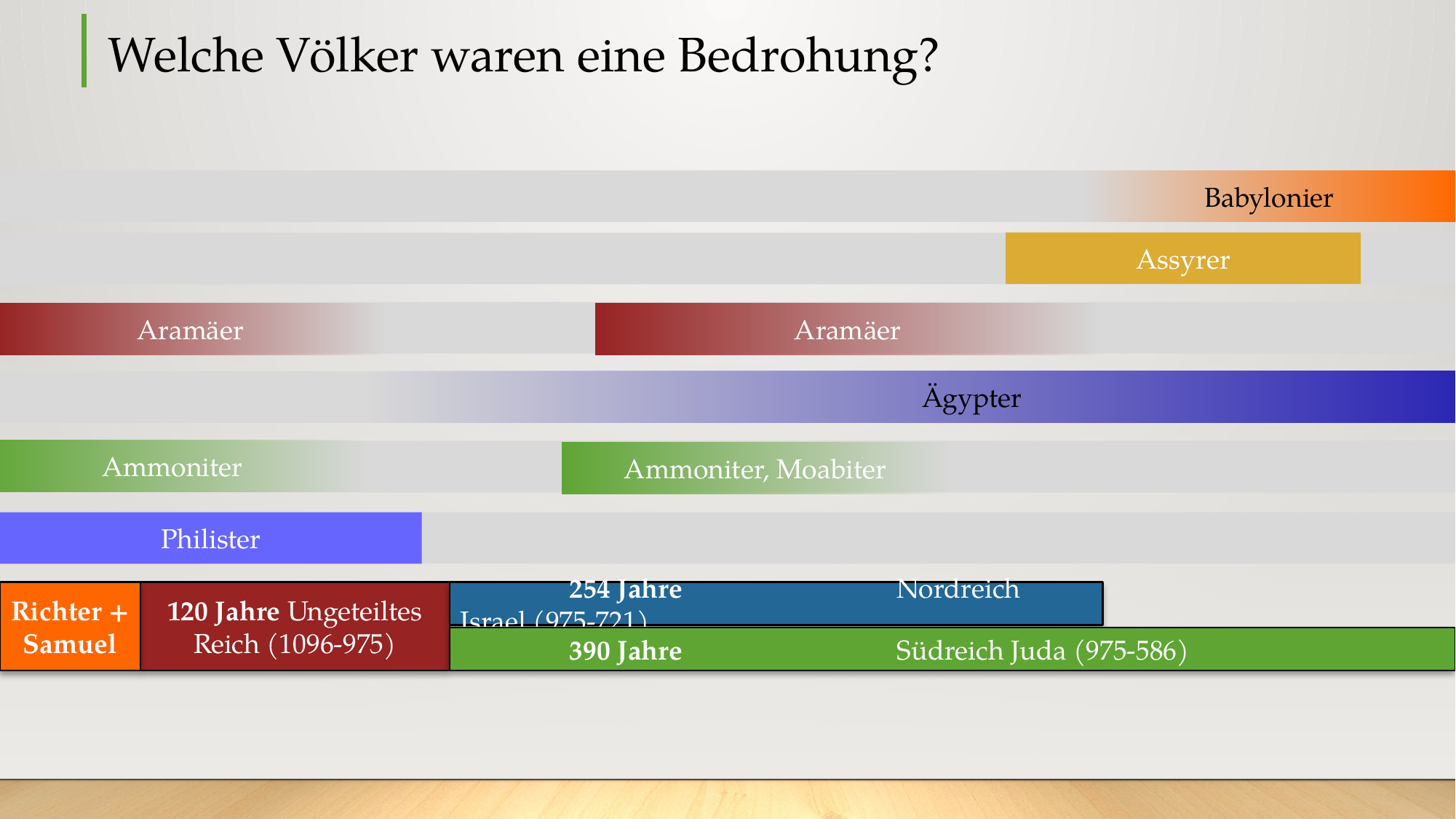

# Welche Völker waren eine Bedrohung?

Babylonier
Assyrer

Aramäer
Aramäer
					Ägypter

Ammoniter

Ammoniter, Moabiter

Philister
Richter + Samuel
	254 Jahre 		Nordreich Israel (975-721)
120 Jahre Ungeteiltes Reich (1096-975)
	390 Jahre 		Südreich Juda (975-586)